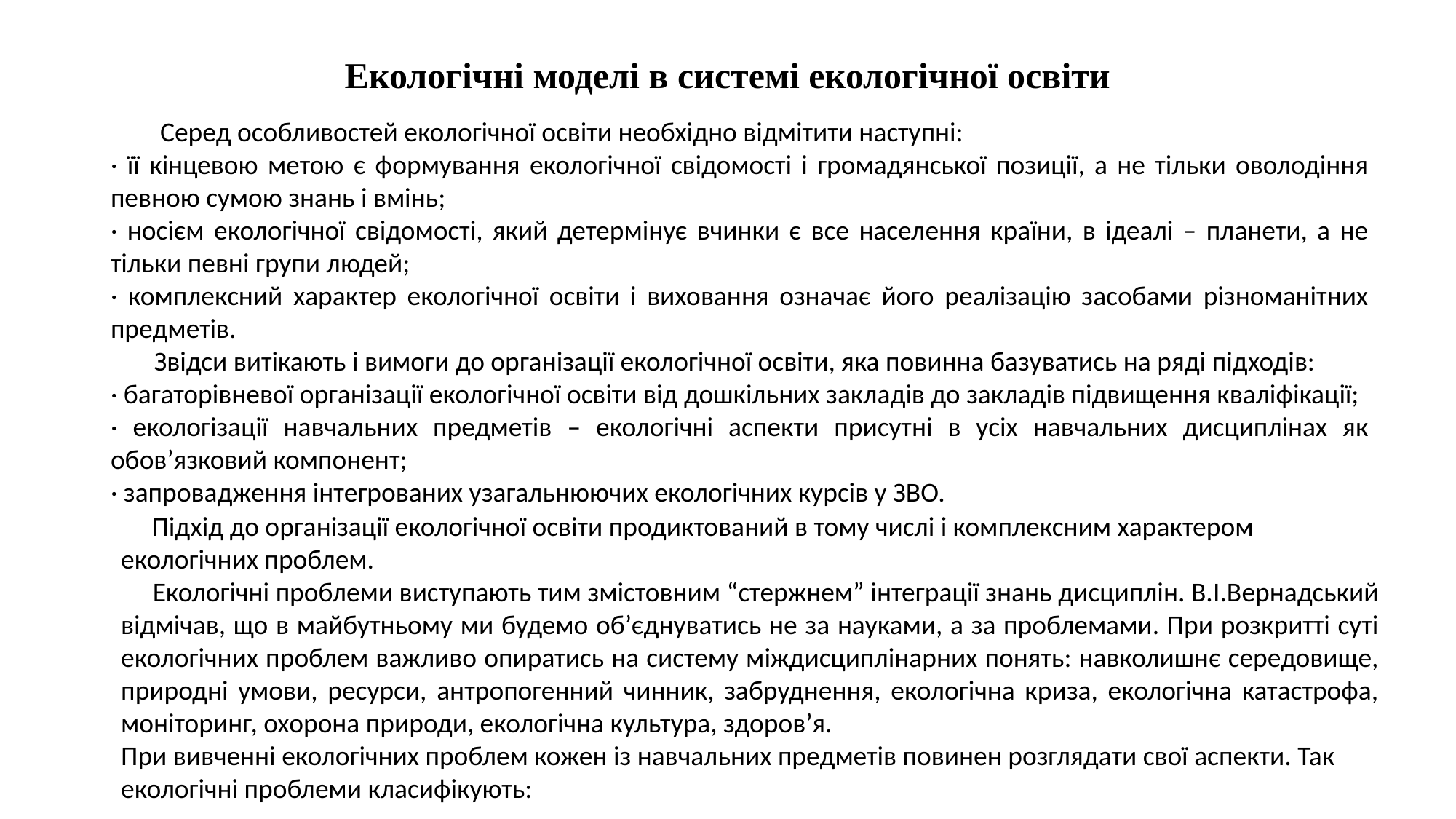

# Екологічні моделі в системі екологічної освіти
        Серед особливостей екологічної освіти необхідно відмітити наступні:
· її кінцевою метою є формування екологічної свідомості і громадянської позиції, а не тільки оволодіння певною сумою знань і вмінь;
· носієм екологічної свідомості, який детермінує вчинки є все населення країни, в ідеалі – планети, а не тільки певні групи людей;
· комплексний характер екологічної освіти і виховання означає його реалізацію засобами різноманітних предметів.
       Звідси витікають і вимоги до організації екологічної освіти, яка повинна базуватись на ряді підходів:
· багаторівневої організації екологічної освіти від дошкільних закладів до закладів підвищення кваліфікації;
· екологізації навчальних предметів – екологічні аспекти присутні в усіх навчальних дисциплінах як обов’язковий компонент;
· запровадження інтегрованих узагальнюючих екологічних курсів у ЗВО.
     Підхід до організації екологічної освіти продиктований в тому числі і комплексним характером екологічних проблем.
     Екологічні проблеми виступають тим змістовним “стержнем” інтеграції знань дисциплін. В.І.Вернадський відмічав, що в майбутньому ми будемо об’єднуватись не за науками, а за проблемами. При розкритті суті екологічних проблем важливо опиратись на систему міждисциплінарних понять: навколишнє середовище, природні умови, ресурси, антропогенний чинник, забруднення, екологічна криза, екологічна катастрофа, моніторинг, охорона природи, екологічна культура, здоров’я.
При вивченні екологічних проблем кожен із навчальних предметів повинен розглядати свої аспекти. Так екологічні проблеми класифікують: